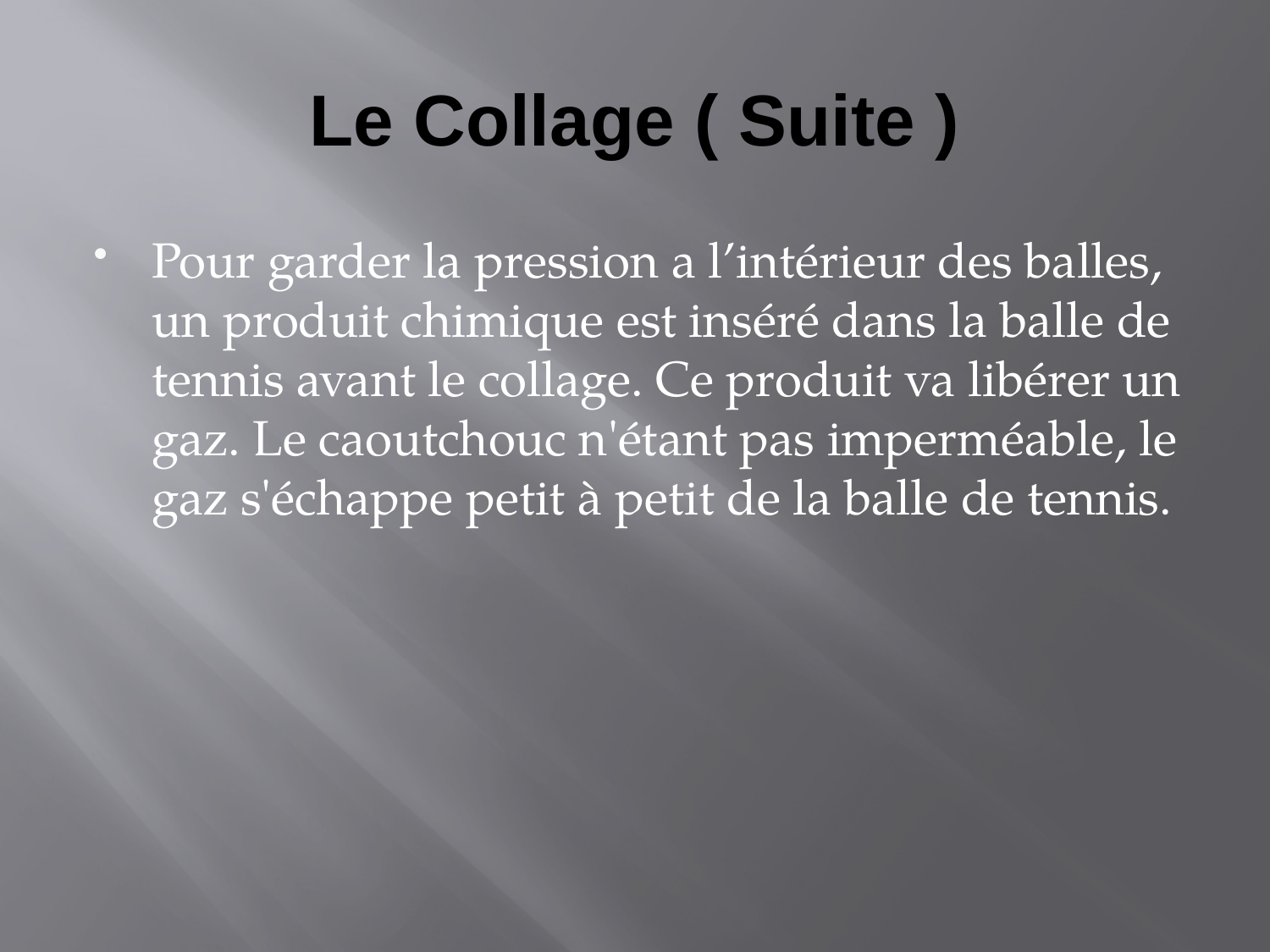

# Le Collage ( Suite )
Pour garder la pression a l’intérieur des balles, un produit chimique est inséré dans la balle de tennis avant le collage. Ce produit va libérer un gaz. Le caoutchouc n'étant pas imperméable, le gaz s'échappe petit à petit de la balle de tennis.